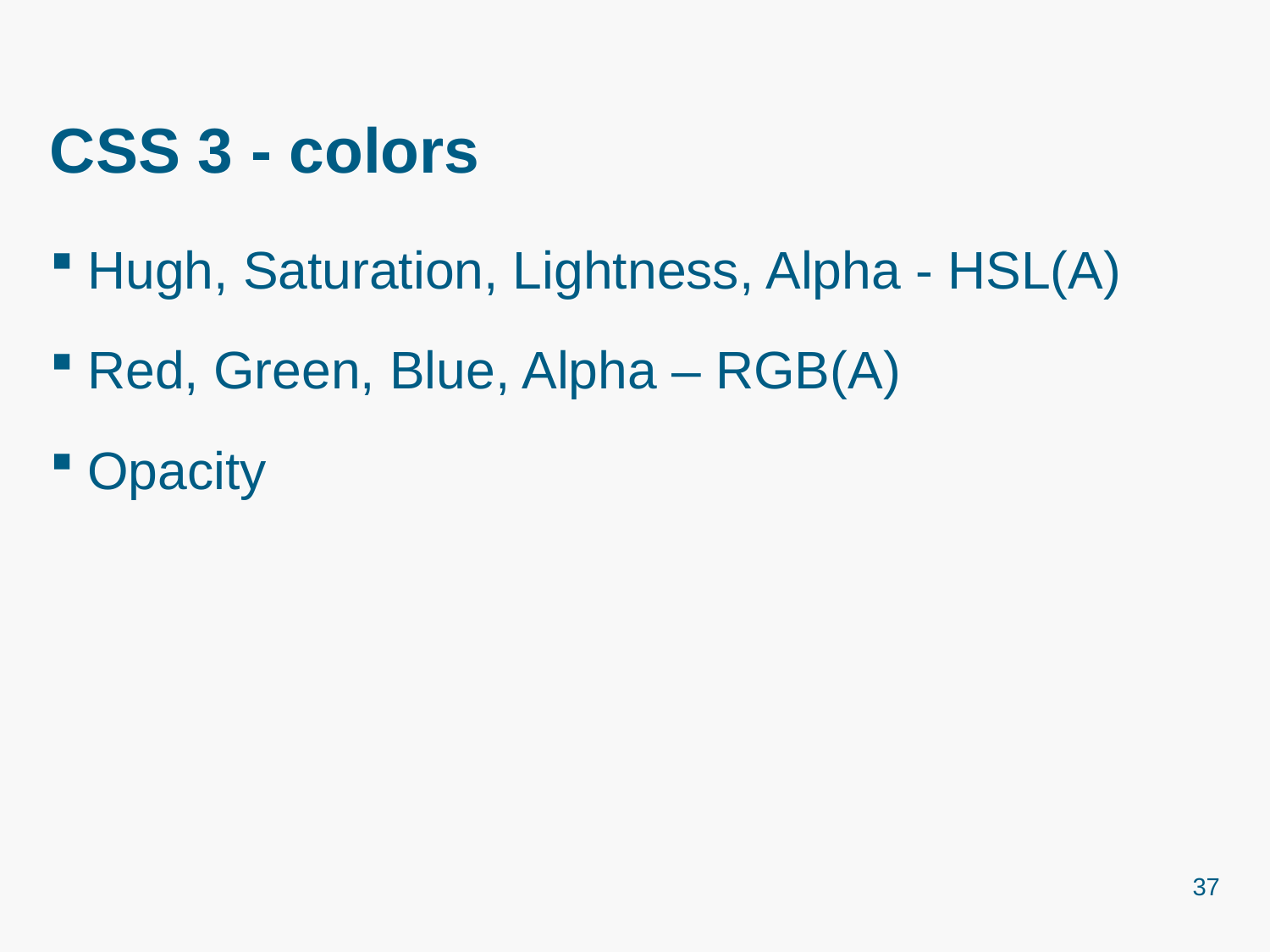

# CSS 3 - colors
Hugh, Saturation, Lightness, Alpha - HSL(A)
Red, Green, Blue, Alpha – RGB(A)
Opacity

37